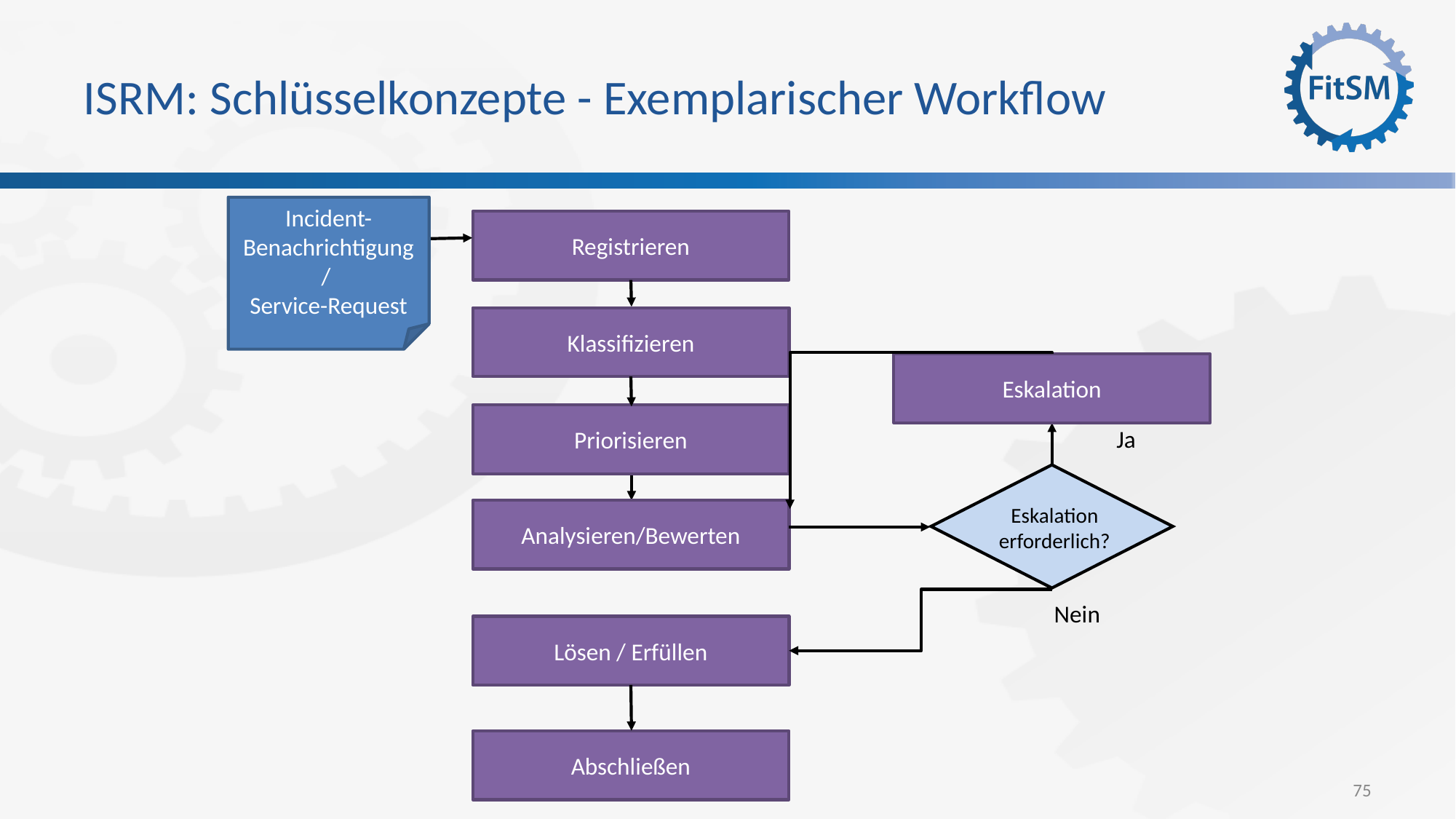

# ISRM: Schlüsselkonzepte - Exemplarischer Workflow
Incident-Benachrichtigung /
Service-Request
Registrieren
Klassifizieren

Eskalation
Priorisieren
Ja

Analysieren/Bewerten
Eskalation
erforderlich?
Nein
Lösen / Erfüllen
Abschließen

75